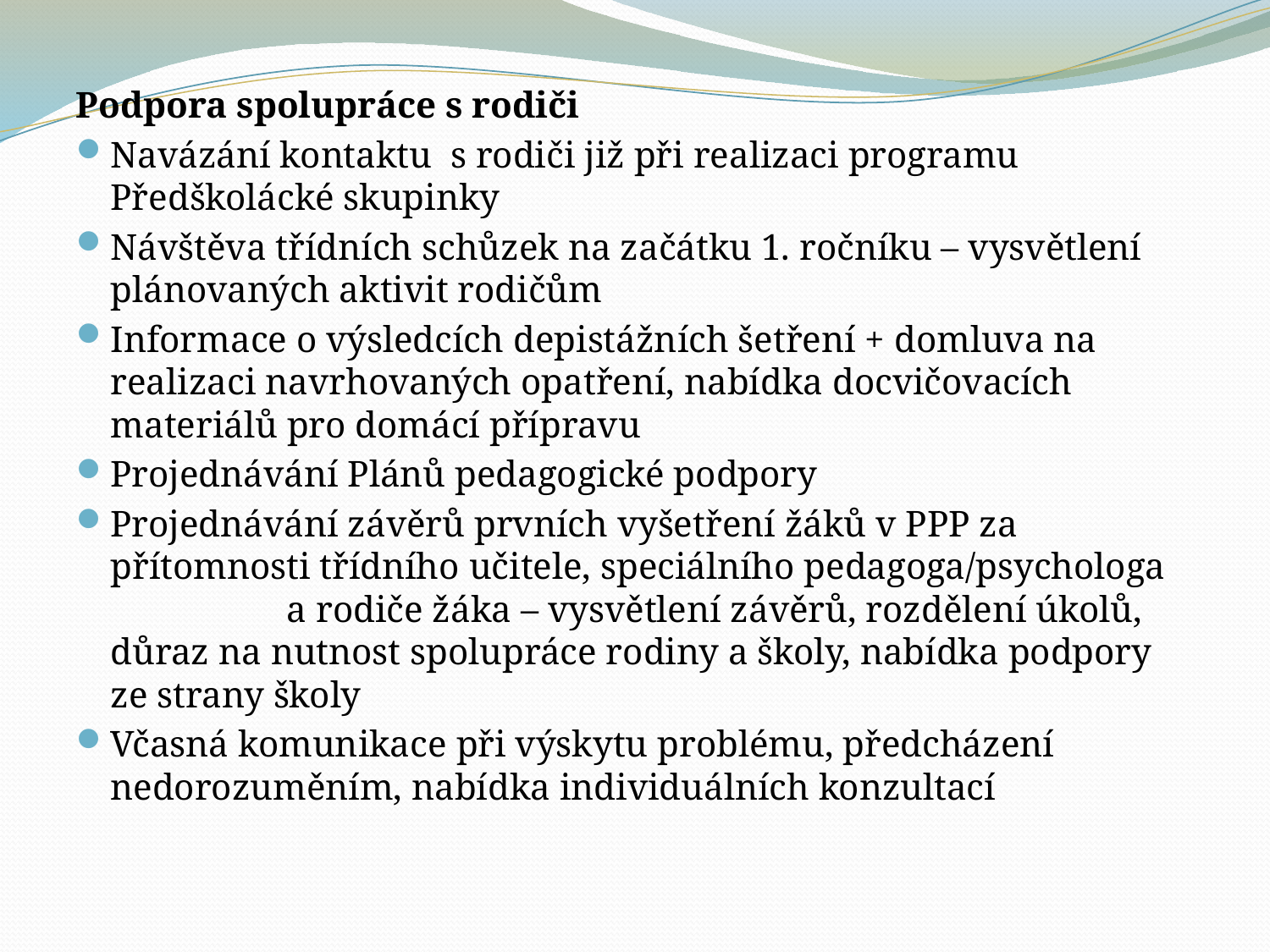

Podpora spolupráce s rodiči
Navázání kontaktu  s rodiči již při realizaci programu Předškolácké skupinky
Návštěva třídních schůzek na začátku 1. ročníku – vysvětlení plánovaných aktivit rodičům
Informace o výsledcích depistážních šetření + domluva na realizaci navrhovaných opatření, nabídka docvičovacích materiálů pro domácí přípravu
Projednávání Plánů pedagogické podpory
Projednávání závěrů prvních vyšetření žáků v PPP za přítomnosti třídního učitele, speciálního pedagoga/psychologa                       a rodiče žáka – vysvětlení závěrů, rozdělení úkolů, důraz na nutnost spolupráce rodiny a školy, nabídka podpory ze strany školy
Včasná komunikace při výskytu problému, předcházení nedorozuměním, nabídka individuálních konzultací